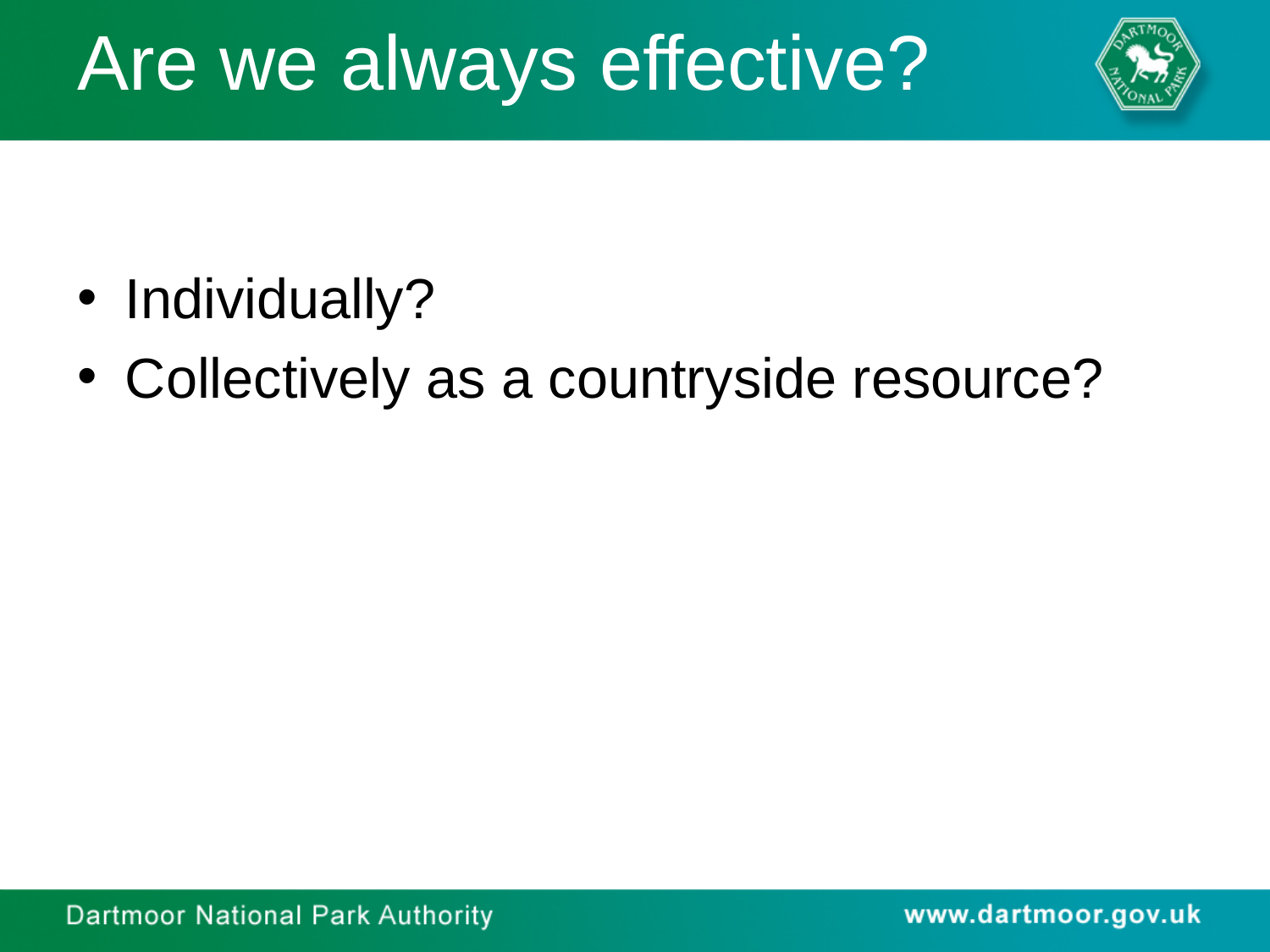

Are we always effective?
Individually?
Collectively as a countryside resource?